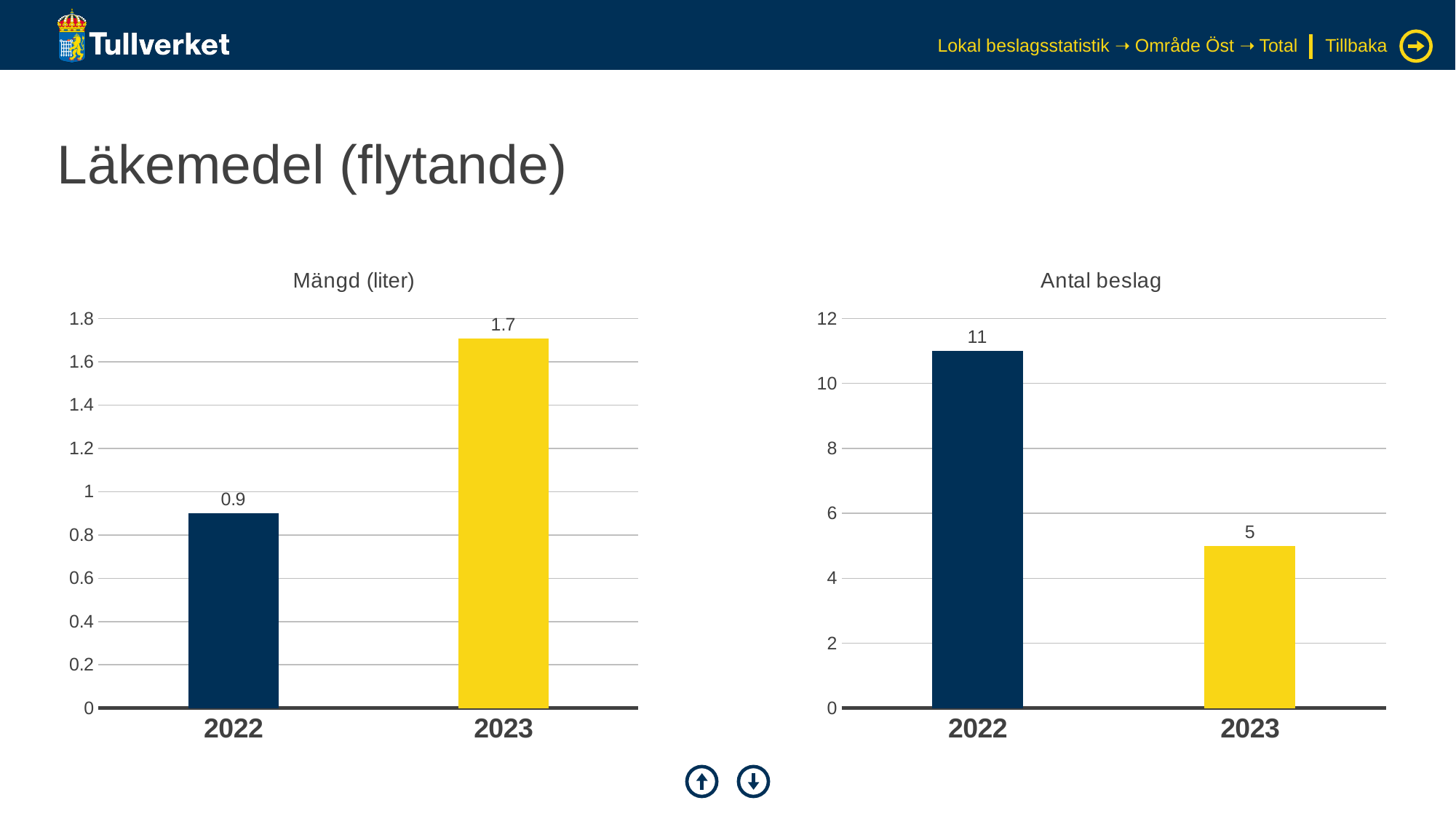

Lokal beslagsstatistik ➝ Område Öst ➝ Total
Tillbaka

# Läkemedel (flytande)

### Chart: Mängd (liter)

| Category | Serie 1 |
|---|---|
| 2022 | 0.9 |
| 2023 | 1.708 |

### Chart: Antal beslag

| Category | Serie 1 |
|---|---|
| 2022 | 11.0 |
| 2023 | 5.0 |